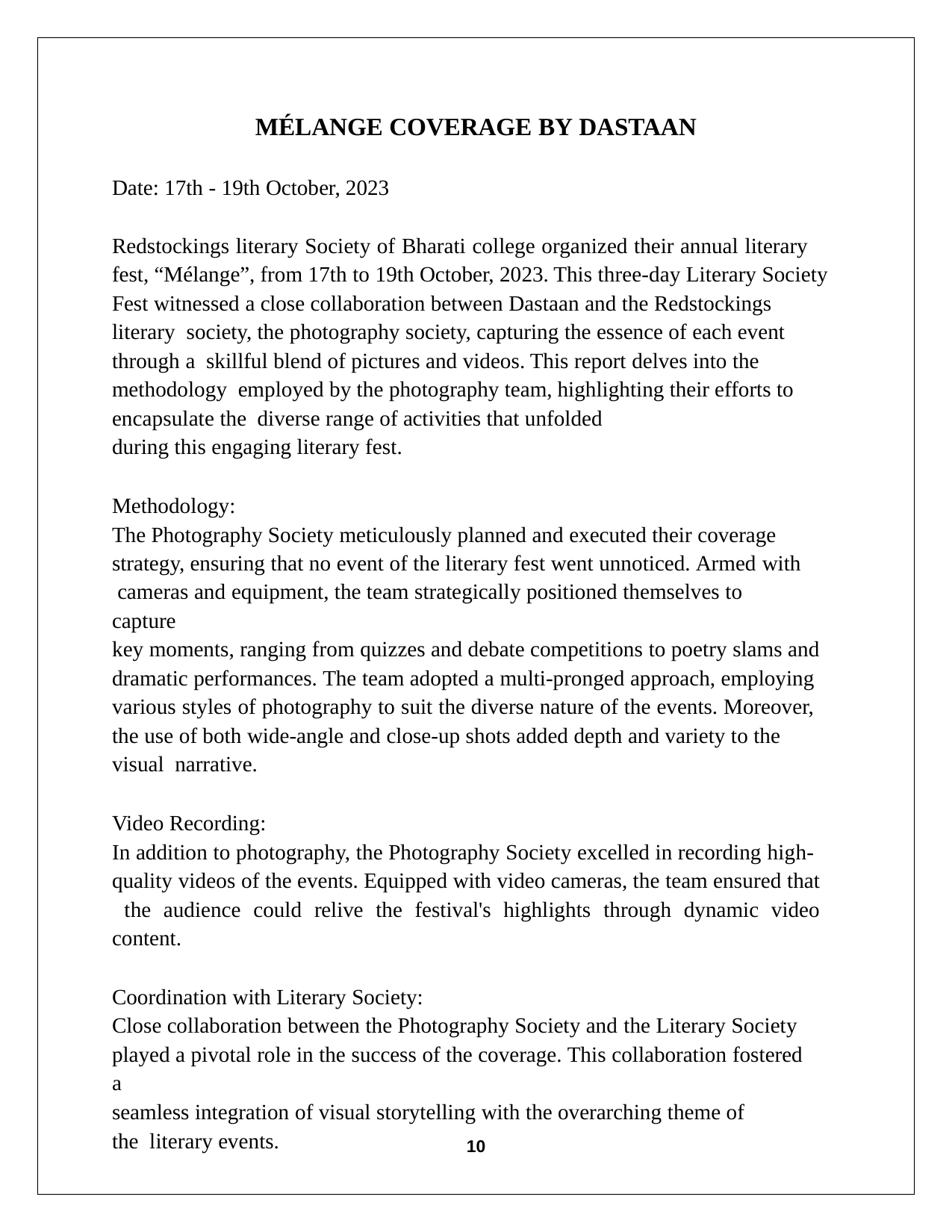

MÉLANGE COVERAGE BY DASTAAN

Date: 17th - 19th October, 2023

Redstockings literary Society of Bharati college organized their annual literary  fest, “Mélange”, from 17th to 19th October, 2023. This three-day Literary Society  Fest witnessed a close collaboration between Dastaan and the Redstockings literary  society, the photography society, capturing the essence of each event through a  skillful blend of pictures and videos. This report delves into the methodology  employed by the photography team, highlighting their efforts to encapsulate the  diverse range of activities that unfolded
during this engaging literary fest.

Methodology:
The Photography Society meticulously planned and executed their coverage  strategy, ensuring that no event of the literary fest went unnoticed. Armed with  cameras and equipment, the team strategically positioned themselves to capture
key moments, ranging from quizzes and debate competitions to poetry slams and  dramatic performances. The team adopted a multi-pronged approach, employing  various styles of photography to suit the diverse nature of the events. Moreover,  the use of both wide-angle and close-up shots added depth and variety to the visual  narrative.

Video Recording:
In addition to photography, the Photography Society excelled in recording high-  quality videos of the events. Equipped with video cameras, the team ensured that  the audience could relive the festival's highlights through dynamic video content.

Coordination with Literary Society:
Close collaboration between the Photography Society and the Literary Society  played a pivotal role in the success of the coverage. This collaboration fostered a
seamless integration of visual storytelling with the overarching theme of the  literary events.
10